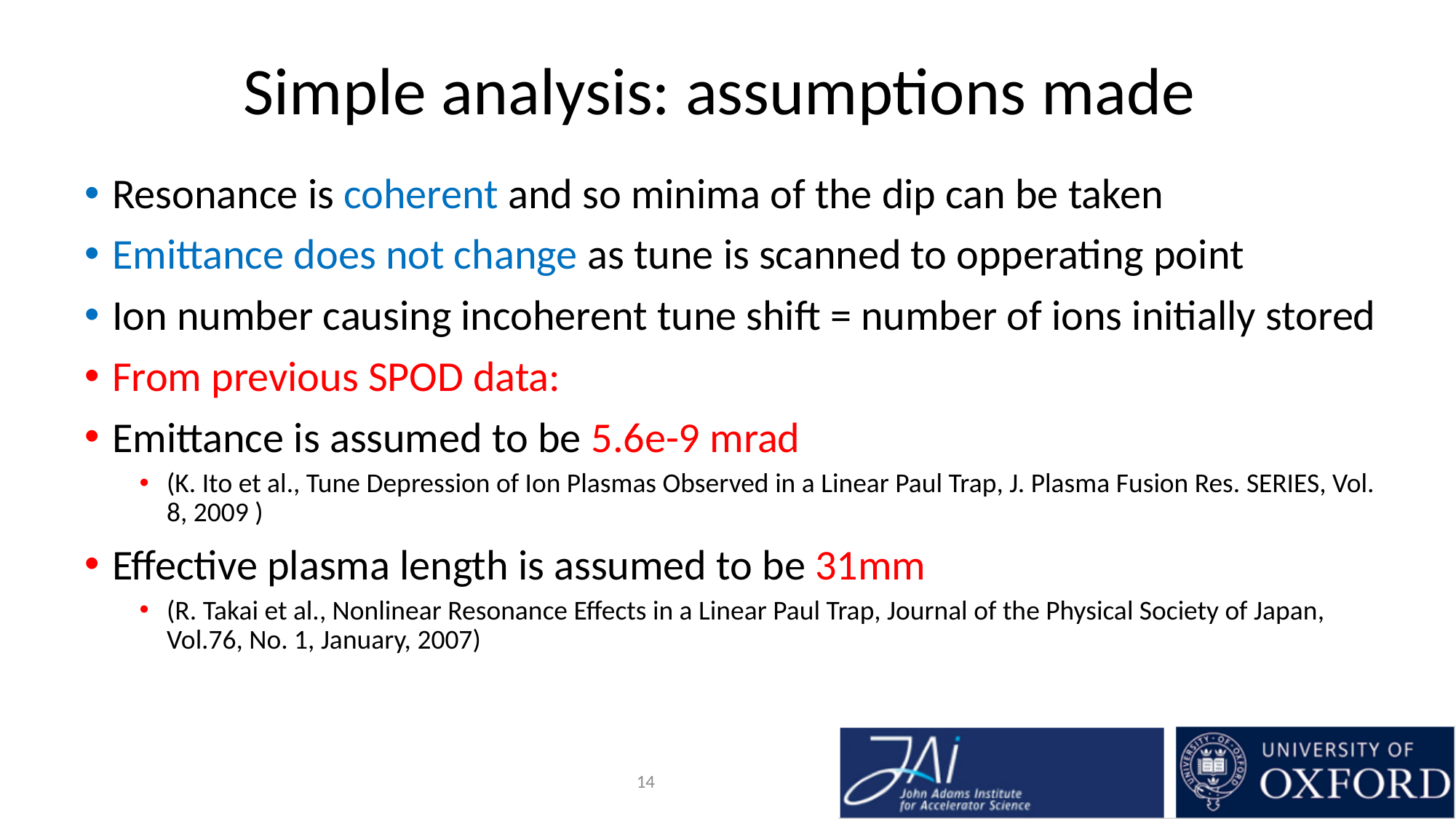

# Simple analysis: assumptions made
Resonance is coherent and so minima of the dip can be taken
Emittance does not change as tune is scanned to opperating point
Ion number causing incoherent tune shift = number of ions initially stored
From previous SPOD data:
Emittance is assumed to be 5.6e-9 mrad
(K. Ito et al., Tune Depression of Ion Plasmas Observed in a Linear Paul Trap, J. Plasma Fusion Res. SERIES, Vol. 8, 2009 )
Effective plasma length is assumed to be 31mm
(R. Takai et al., Nonlinear Resonance Effects in a Linear Paul Trap, Journal of the Physical Society of Japan, Vol.76, No. 1, January, 2007)
14